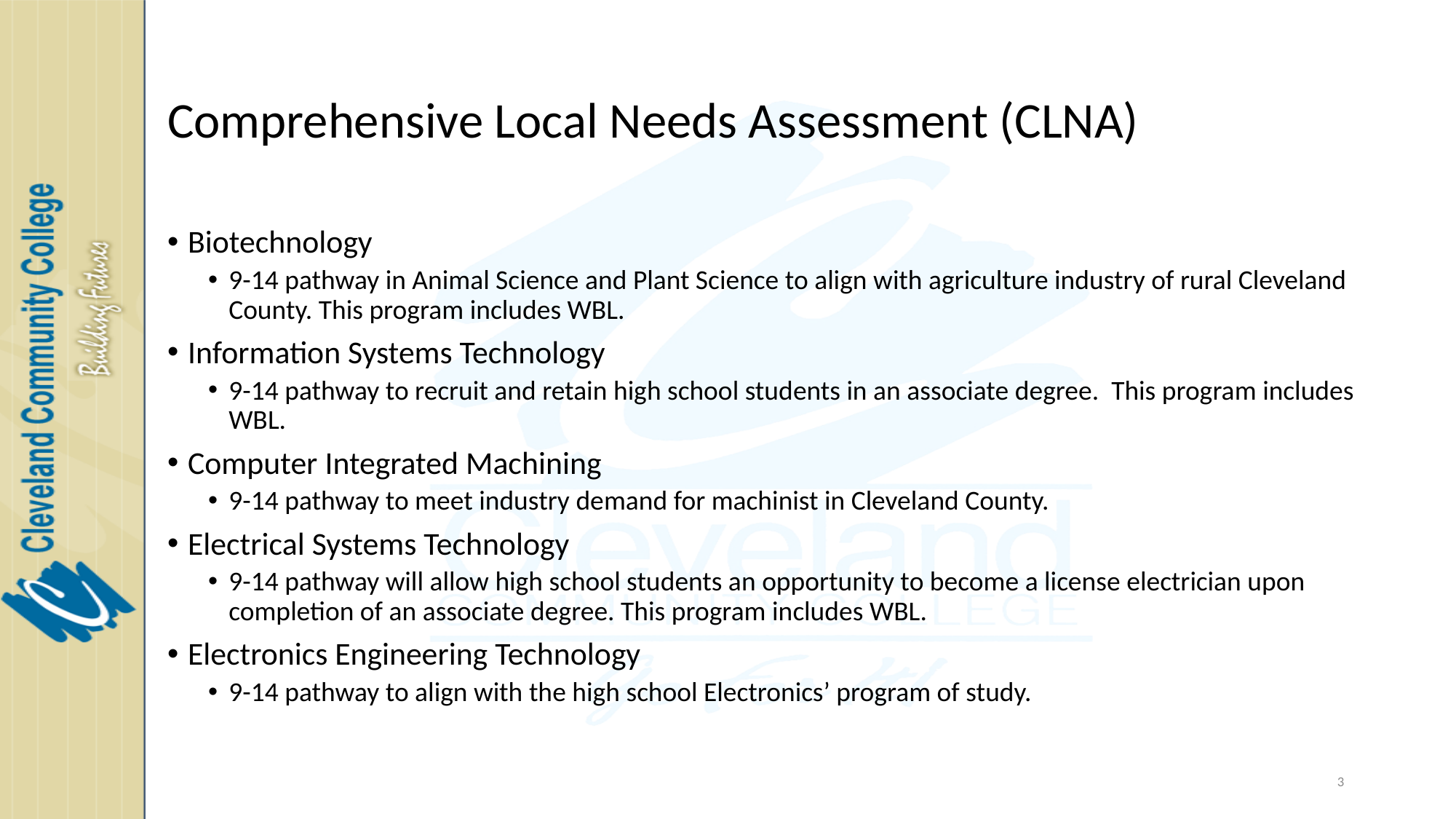

# Comprehensive Local Needs Assessment (CLNA)
Biotechnology
9-14 pathway in Animal Science and Plant Science to align with agriculture industry of rural Cleveland County. This program includes WBL.
Information Systems Technology
9-14 pathway to recruit and retain high school students in an associate degree.  This program includes WBL.
Computer Integrated Machining
9-14 pathway to meet industry demand for machinist in Cleveland County.
Electrical Systems Technology
9-14 pathway will allow high school students an opportunity to become a license electrician upon completion of an associate degree. This program includes WBL.
Electronics Engineering Technology
9-14 pathway to align with the high school Electronics’ program of study.
3